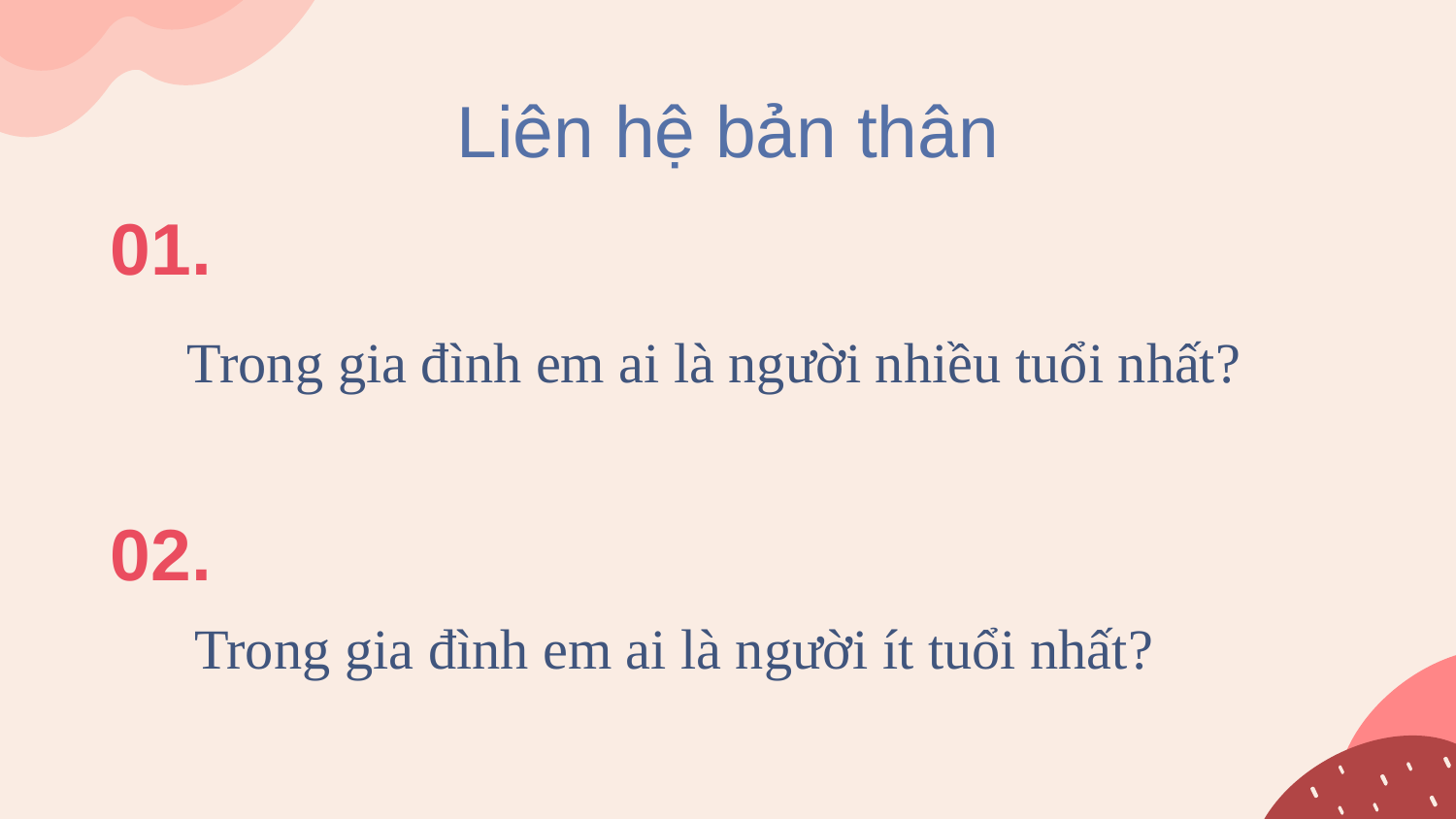

# Liên hệ bản thân
01.
Trong gia đình em ai là người nhiều tuổi nhất?
02.
Trong gia đình em ai là người ít tuổi nhất?